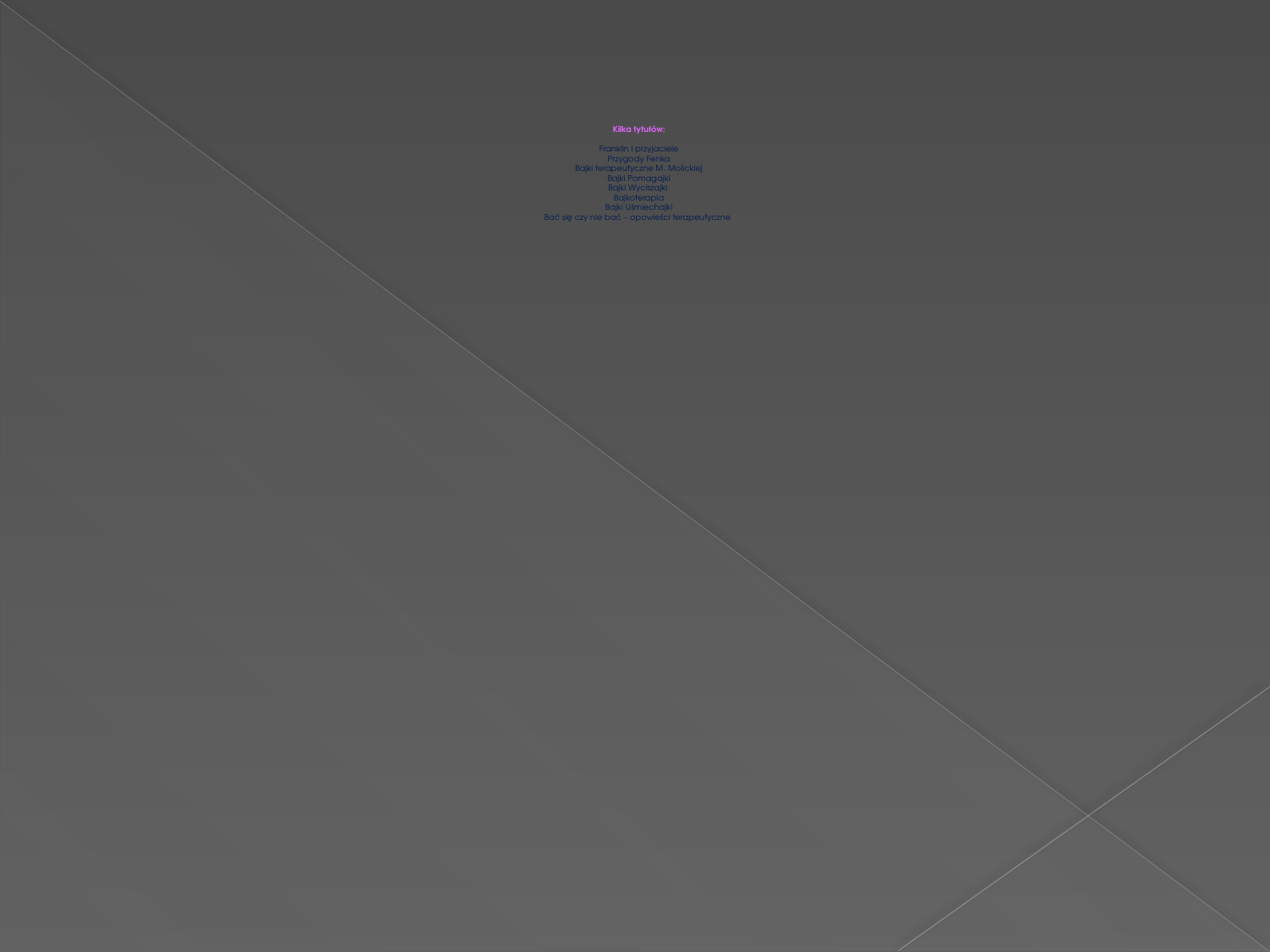

# Kilka tytułów: Franklin i przyjaciele Przygody Fenka Bajki terapeutyczne M. Molickiej Bajki Pomagajki Bajki Wyciszajki Bajkoterapia Bajki Uśmiechajki Bać się czy nie bać – opowieści terapeutyczne